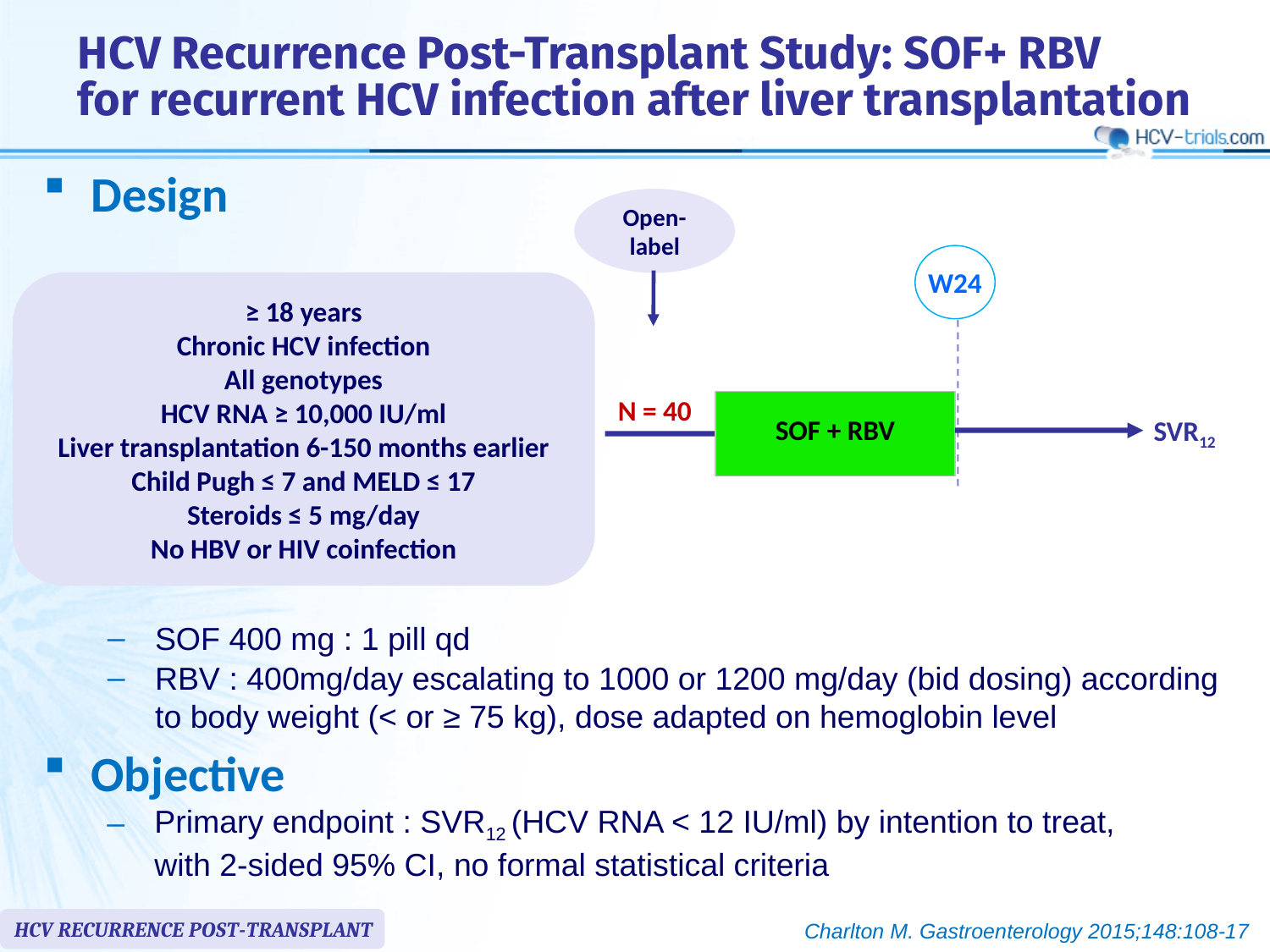

# HCV Recurrence Post-Transplant Study: SOF+ RBV for recurrent HCV infection after liver transplantation
Design
Open-label
W24
≥ 18 years
Chronic HCV infection
All genotypes
HCV RNA ≥ 10,000 IU/ml
Liver transplantation 6-150 months earlier
Child Pugh ≤ 7 and MELD ≤ 17
Steroids ≤ 5 mg/day
No HBV or HIV coinfection

N = 40
| SOF + RBV |
| --- |
SVR12

SOF 400 mg : 1 pill qd
RBV : 400mg/day escalating to 1000 or 1200 mg/day (bid dosing) according to body weight (< or ≥ 75 kg), dose adapted on hemoglobin level

Objective
Primary endpoint : SVR12 (HCV RNA < 12 IU/ml) by intention to treat, with 2-sided 95% CI, no formal statistical criteria
HCV RECURRENCE POST-TRANSPLANT
Charlton M. Gastroenterology 2015;148:108-17